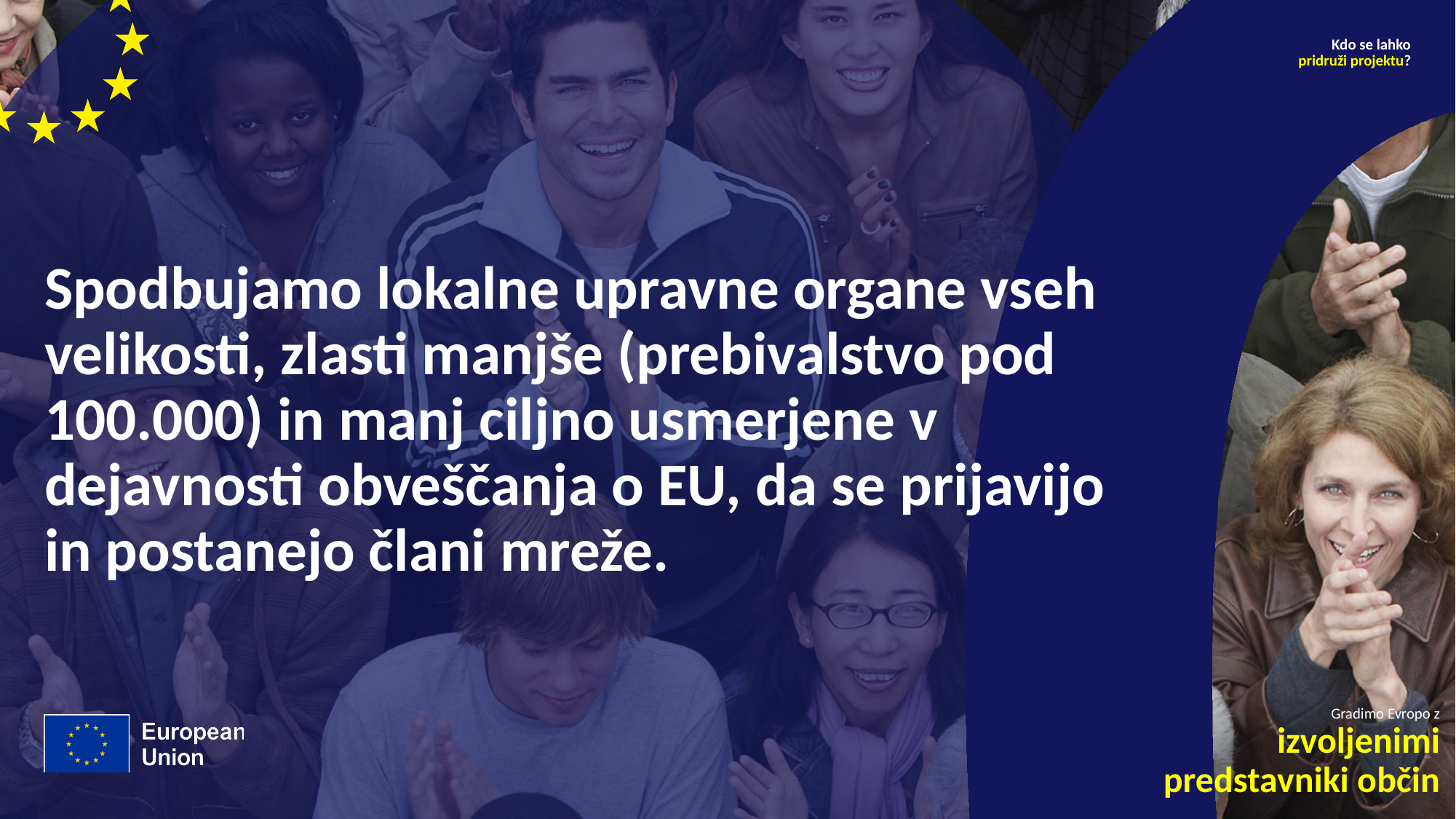

Kdo se lahko
pridruži projektu?
# Spodbujamo lokalne upravne organe vseh velikosti, zlasti manjše (prebivalstvo pod 100.000) in manj ciljno usmerjene v dejavnosti obveščanja o EU, da se prijavijo in postanejo člani mreže.
Gradimo Evropo z
izvoljenimi predstavniki občin